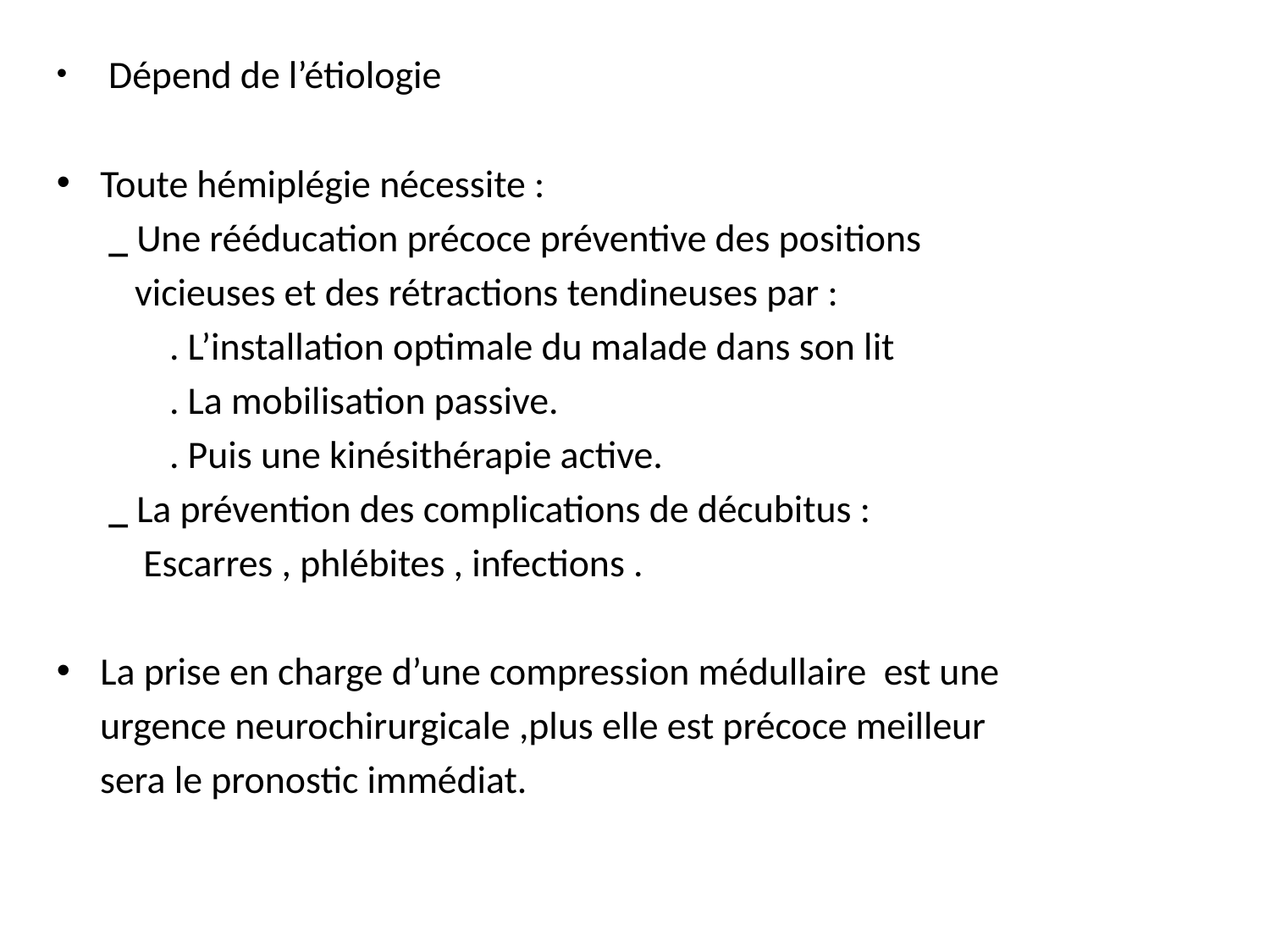

Dépend de l’étiologie

Toute hémiplégie nécessite :
      _ Une rééducation précoce préventive des positions
         vicieuses et des rétractions tendineuses par :
             . L’installation optimale du malade dans son lit
             . La mobilisation passive.
             . Puis une kinésithérapie active.
      _ La prévention des complications de décubitus :
          Escarres , phlébites , infections .

La prise en charge d’une compression médullaire  est une
     urgence neurochirurgicale ,plus elle est précoce meilleur
     sera le pronostic immédiat.